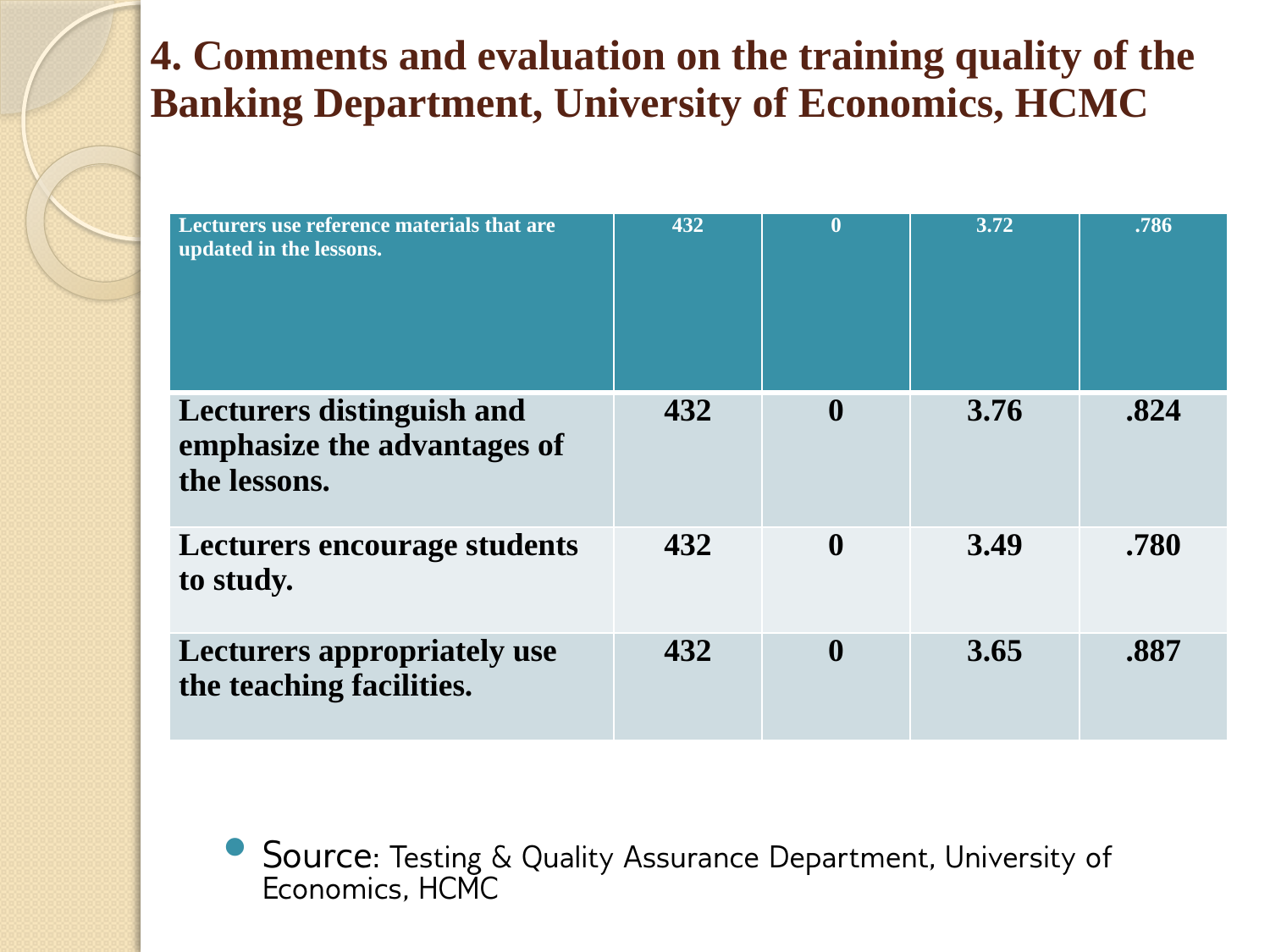

# 4. Comments and evaluation on the training quality of the Banking Department, University of Economics, HCMC

Source: Testing & Quality Assurance Department, University of Economics, HCMC

| Lecturers use reference materials that are updated in the lessons. | 432 | 0 | 3.72 | .786 |
| --- | --- | --- | --- | --- |
| Lecturers distinguish and emphasize the advantages of the lessons. | 432 | 0 | 3.76 | .824 |
| Lecturers encourage students to study. | 432 | 0 | 3.49 | .780 |
| Lecturers appropriately use the teaching facilities. | 432 | 0 | 3.65 | .887 |